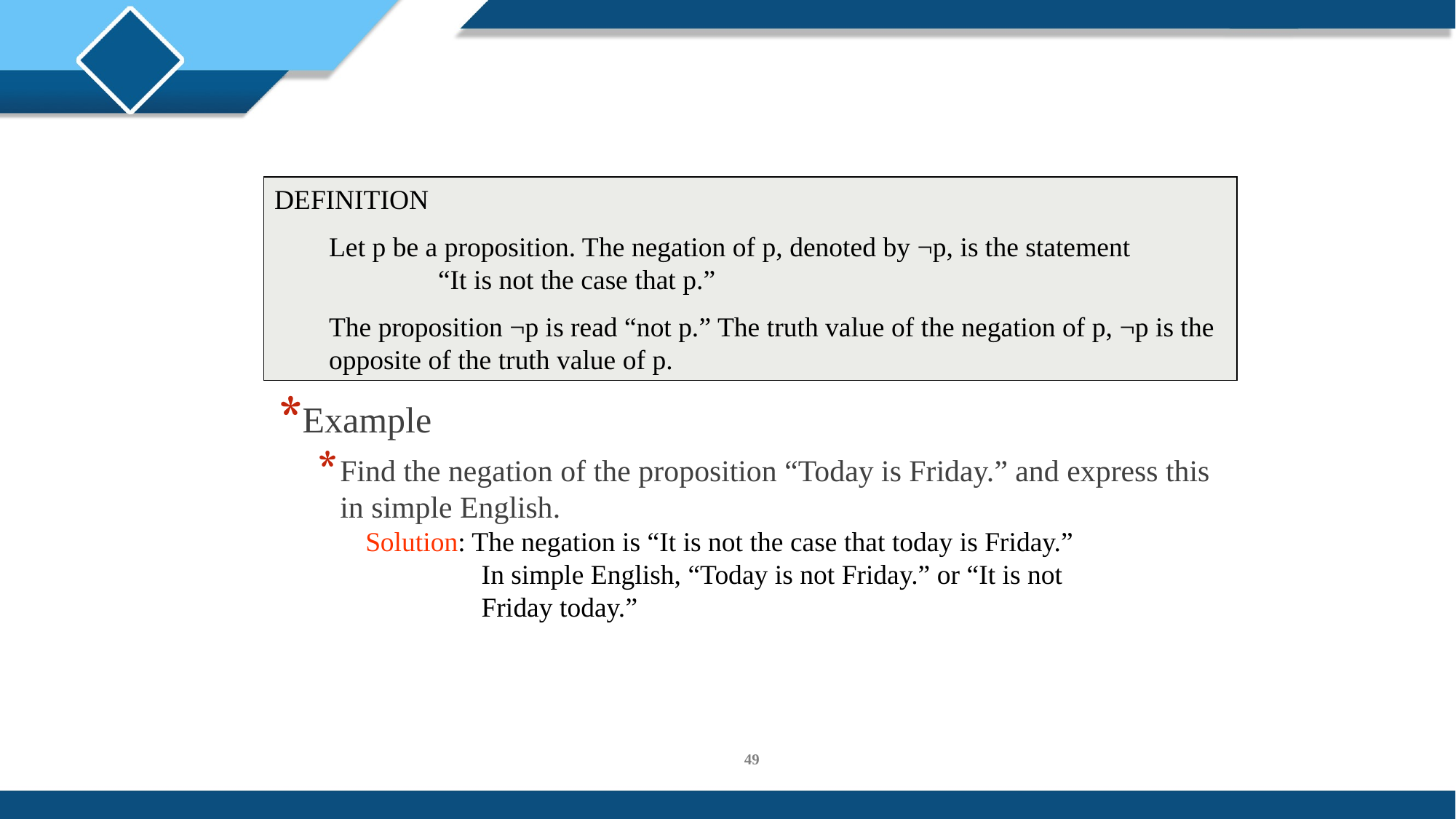

DEFINITION

Let p be a proposition. The negation of p, denoted by ¬p, is the statement 		“It is not the case that p.”

The proposition ¬p is read “not p.” The truth value of the negation of p, ¬p is the opposite of the truth value of p.
Example
Find the negation of the proposition “Today is Friday.” and express this in simple English.

Solution: The negation is “It is not the case that today is Friday.”
   	 In simple English, “Today is not Friday.” or “It is not 	   	 Friday today.”
49